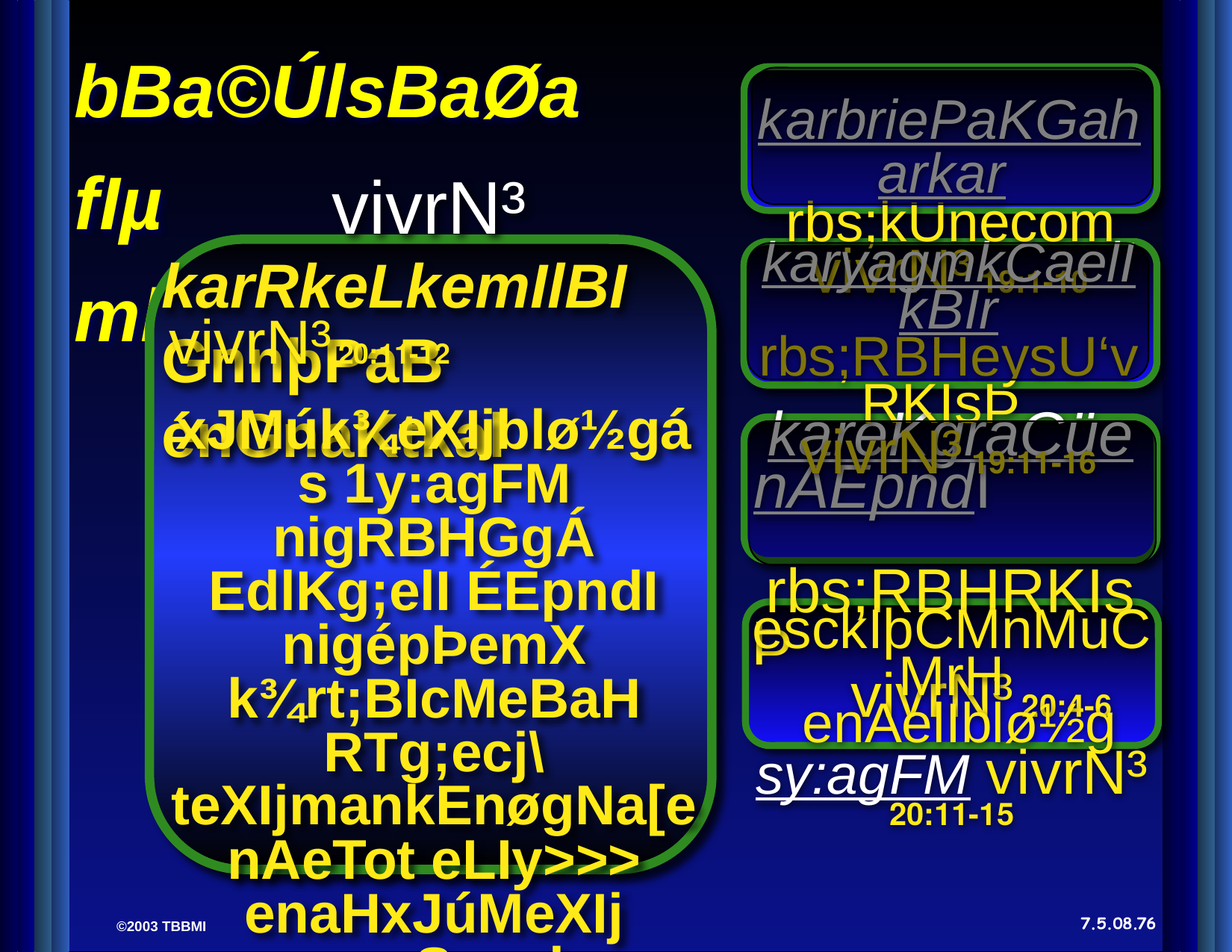

karbriePaKGaharkar
 rbs;kUnecom
vivrN³ 19:1-10

vivrN³
karyagmkCaelIkBIr rbs;RBHeysU‘vRKIsÞ
vivrN³ 19:11-16

karRkeLkemIlBI GnnþPaB énGnaKtkal

vivrN³ 20:11-12                                   xJMúk¾eXIjblø½gás 1y:agFM nigRBHGgÁ EdlKg;elI ÉEpndI nigépÞemX k¾rt;BIcMeBaH RTg;ecj\teXIjmankEnøgNa[enAeTot eLIy>>> enaHxJúMeXIj mnusSsøab; TaMgGñkFM TaMgGñktUc eKQrenAcMeBaHRBH bBa¢Ik¾)an ebIkeLIg ehIybBa¢I1eTot KWbBa¢ICIvit)an ebIkeLIgEdr rYcmnusSsøab;TaMgGs;RtUv Cab;CMnuMCMrH BIesckþIEdlkt;TukkñúgbBa¢I TaMgenaH tamGMeBIEdleK)anRbRBwtþ erOgxøÜn.
kareKgraCüenAEpndI           rbs;RBHRKIsÞ                            vivrN³ 20:4-6

esckIþCMnMuCMrH
 enAelIblø½g sy:agFM vivrN³ 20:11-15

76